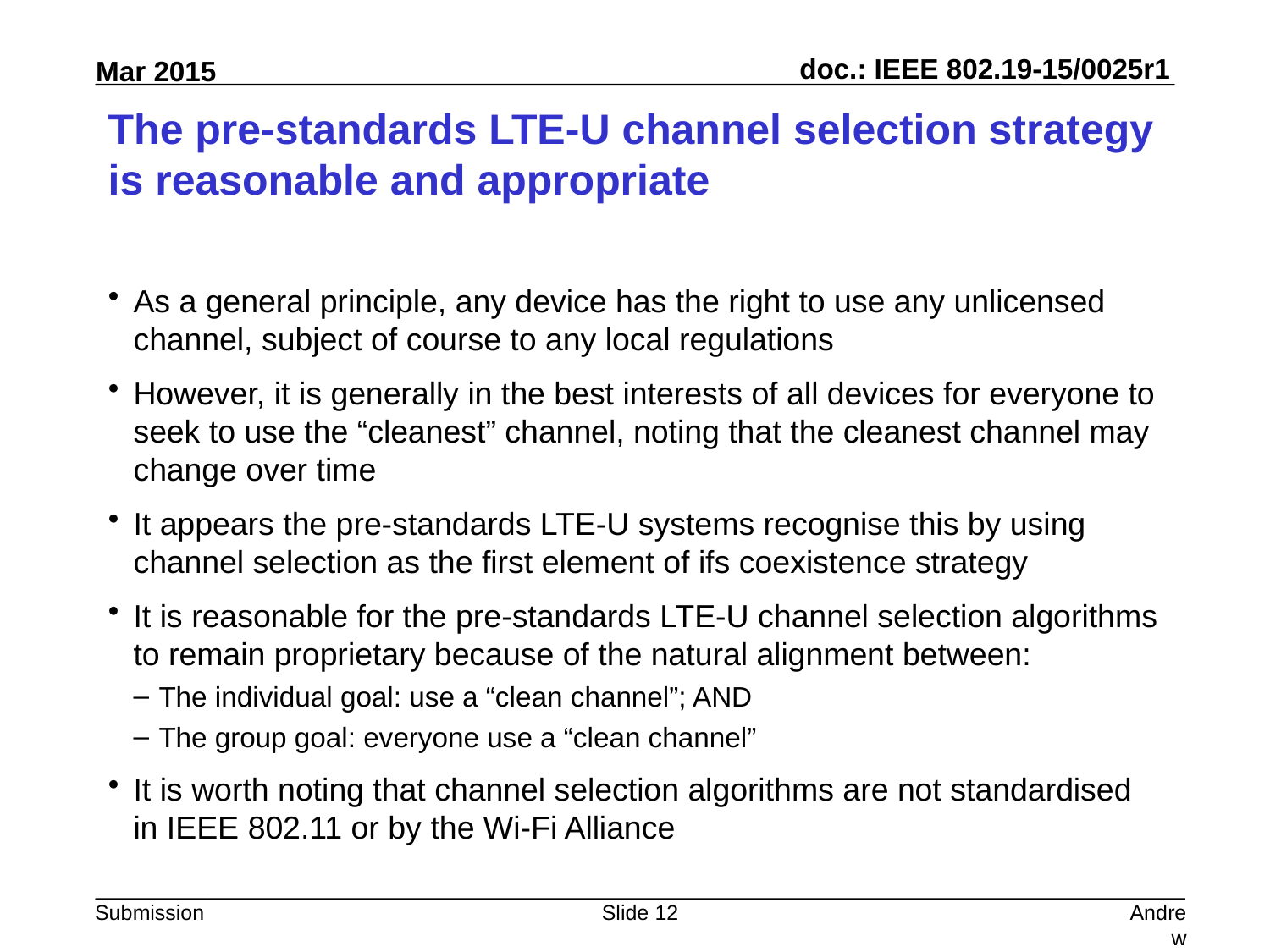

# The pre-standards LTE-U channel selection strategy is reasonable and appropriate
As a general principle, any device has the right to use any unlicensed channel, subject of course to any local regulations
However, it is generally in the best interests of all devices for everyone to seek to use the “cleanest” channel, noting that the cleanest channel may change over time
It appears the pre-standards LTE-U systems recognise this by using channel selection as the first element of ifs coexistence strategy
It is reasonable for the pre-standards LTE-U channel selection algorithms to remain proprietary because of the natural alignment between:
The individual goal: use a “clean channel”; AND
The group goal: everyone use a “clean channel”
It is worth noting that channel selection algorithms are not standardised in IEEE 802.11 or by the Wi-Fi Alliance
Slide 12
Andrew Myles, Cisco